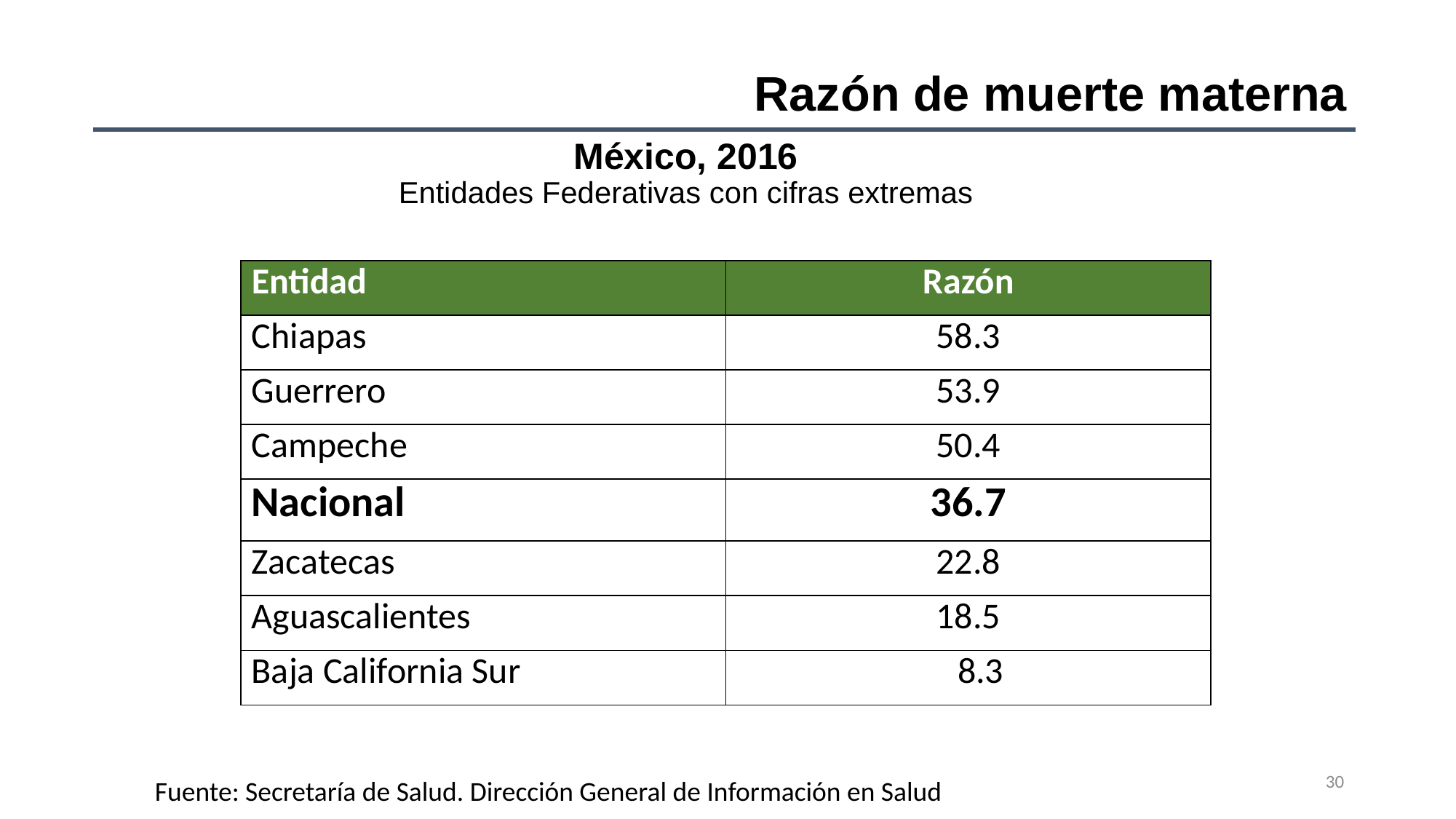

Razón de muerte materna
México, 2016
Entidades Federativas con cifras extremas
| Entidad | Razón |
| --- | --- |
| Chiapas | 58.3 |
| Guerrero | 53.9 |
| Campeche | 50.4 |
| Nacional | 36.7 |
| Zacatecas | 22.8 |
| Aguascalientes | 18.5 |
| Baja California Sur | 8.3 |
30
Fuente: Secretaría de Salud. Dirección General de Información en Salud